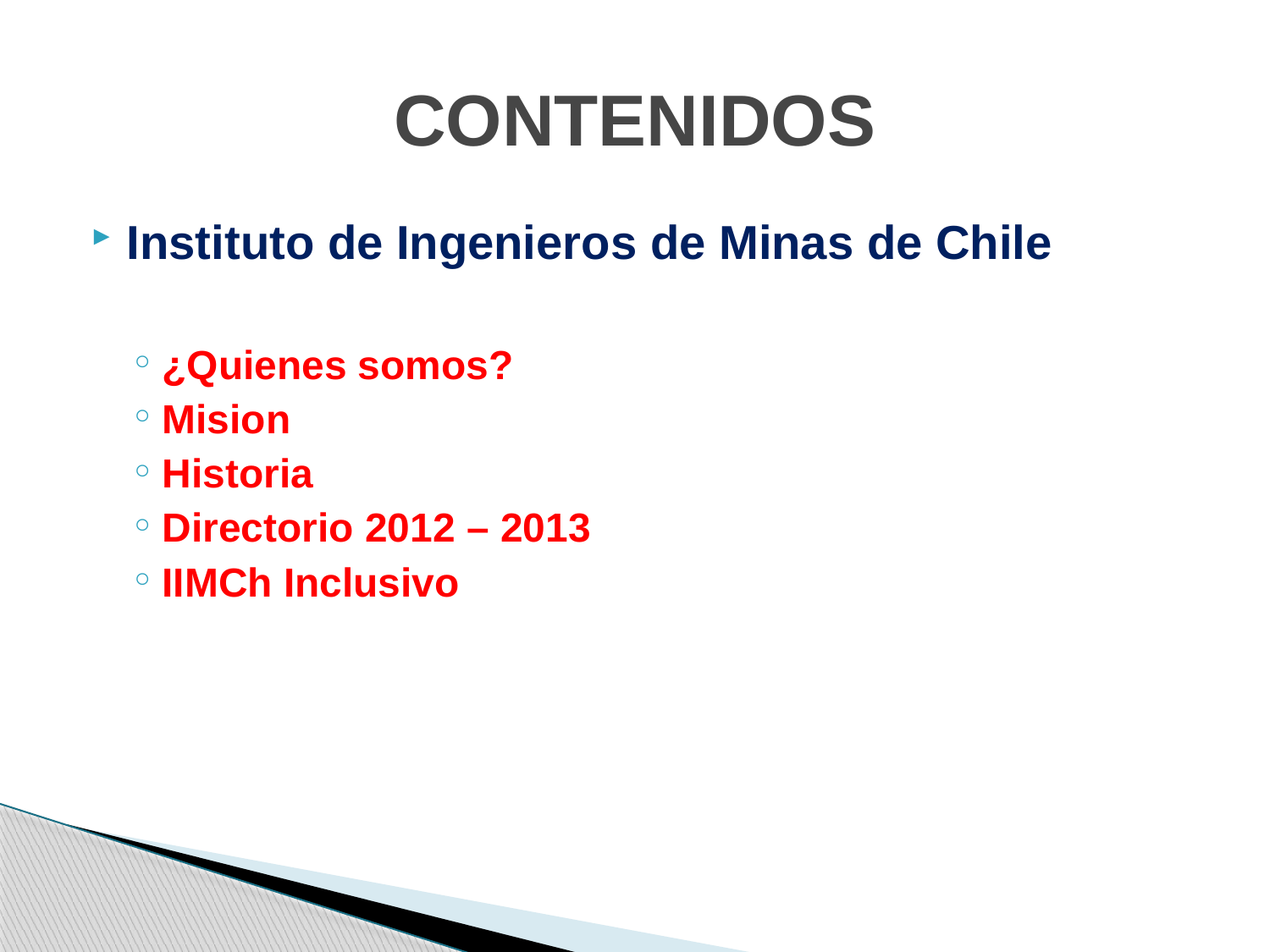

# CONTENIDOS
Instituto de Ingenieros de Minas de Chile

¿Quienes somos?
Mision
Historia
Directorio 2012 – 2013
IIMCh Inclusivo